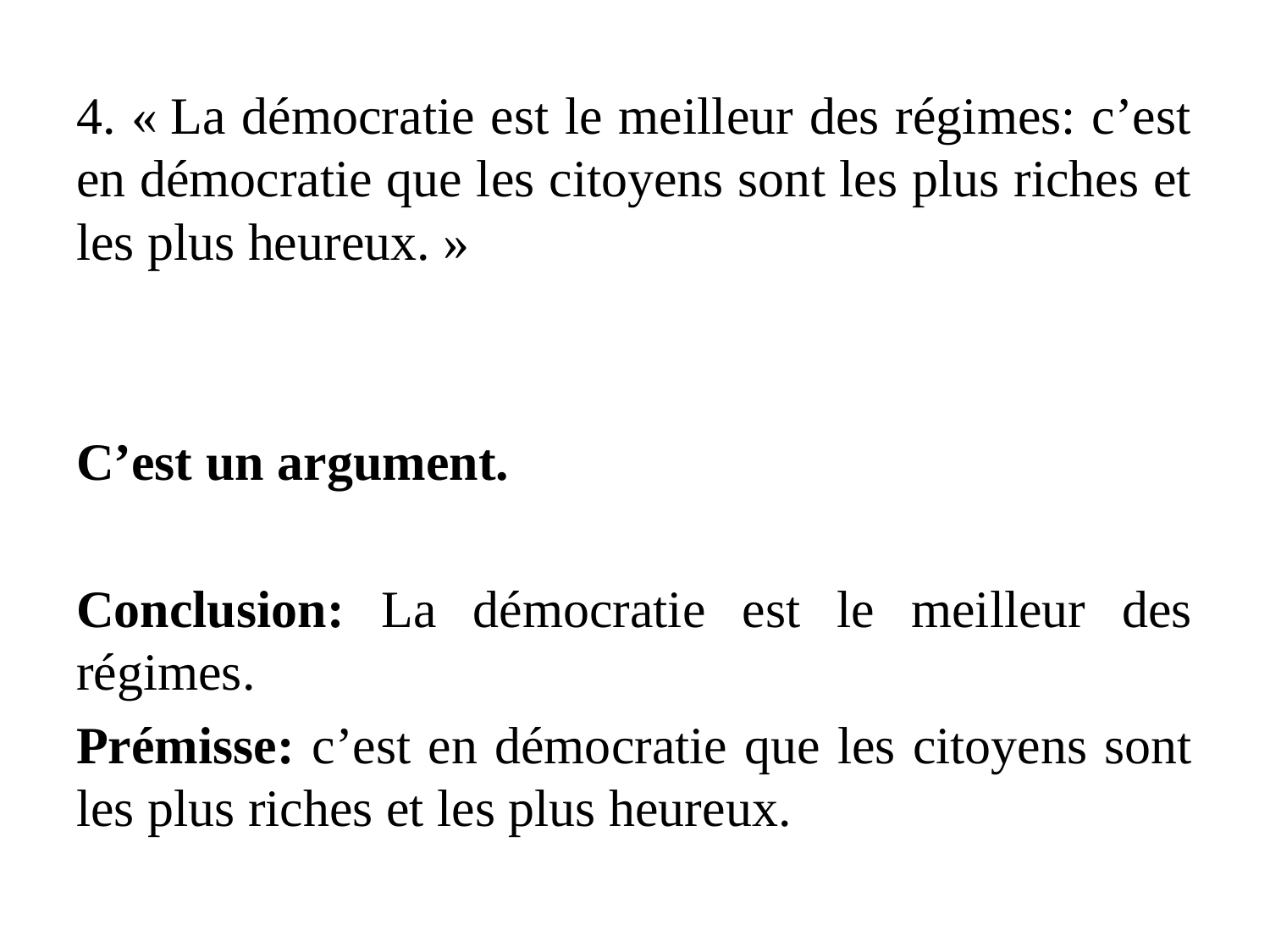

4. « La démocratie est le meilleur des régimes: c’est en démocratie que les citoyens sont les plus riches et les plus heureux. »

C’est un argument.

Conclusion: La démocratie est le meilleur des régimes.
Prémisse: c’est en démocratie que les citoyens sont les plus riches et les plus heureux.